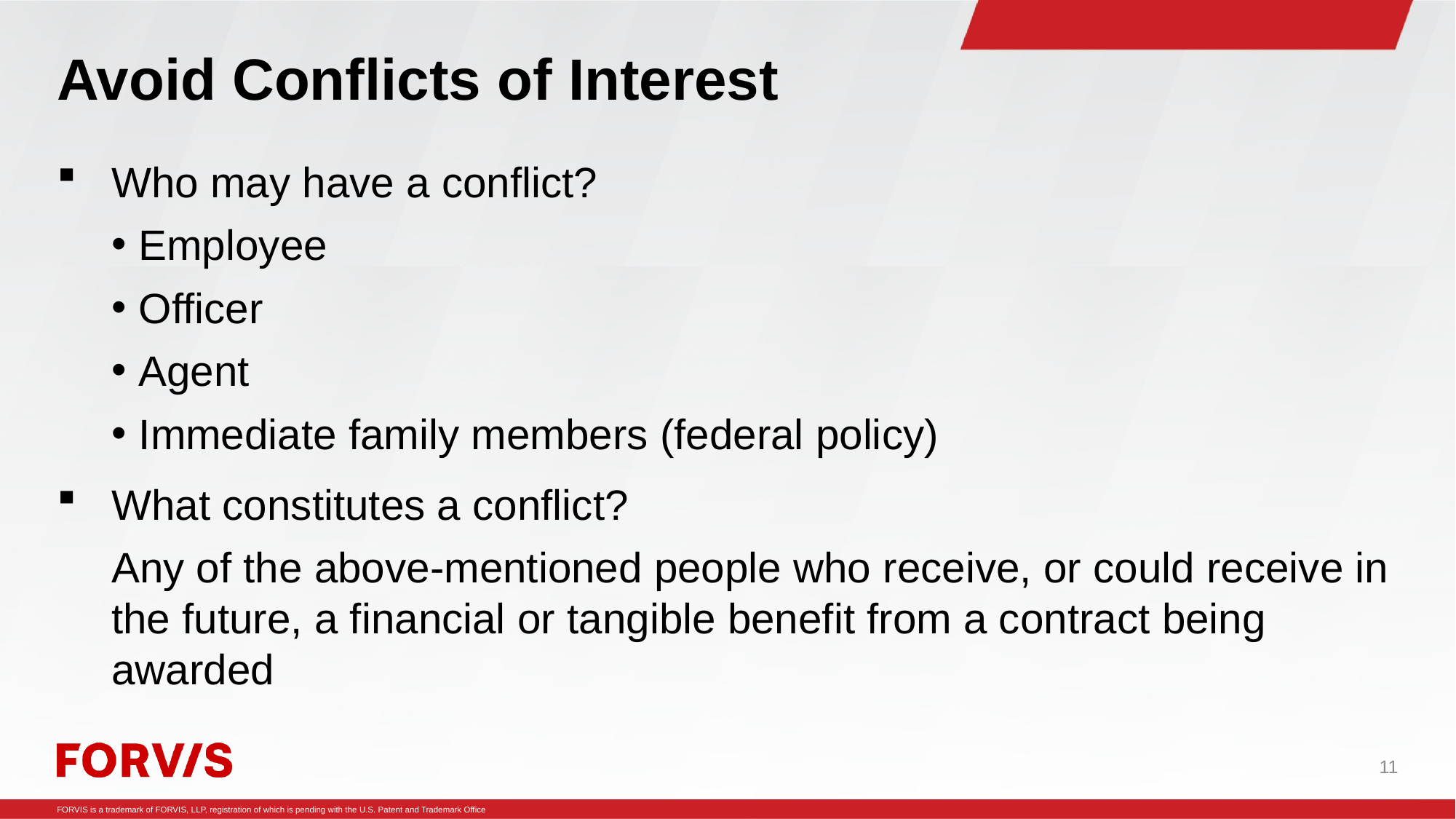

# Avoid Conflicts of Interest
Who may have a conflict?
Employee
Officer
Agent
Immediate family members (federal policy)
What constitutes a conflict?
Any of the above-mentioned people who receive, or could receive in the future, a financial or tangible benefit from a contract being awarded

11